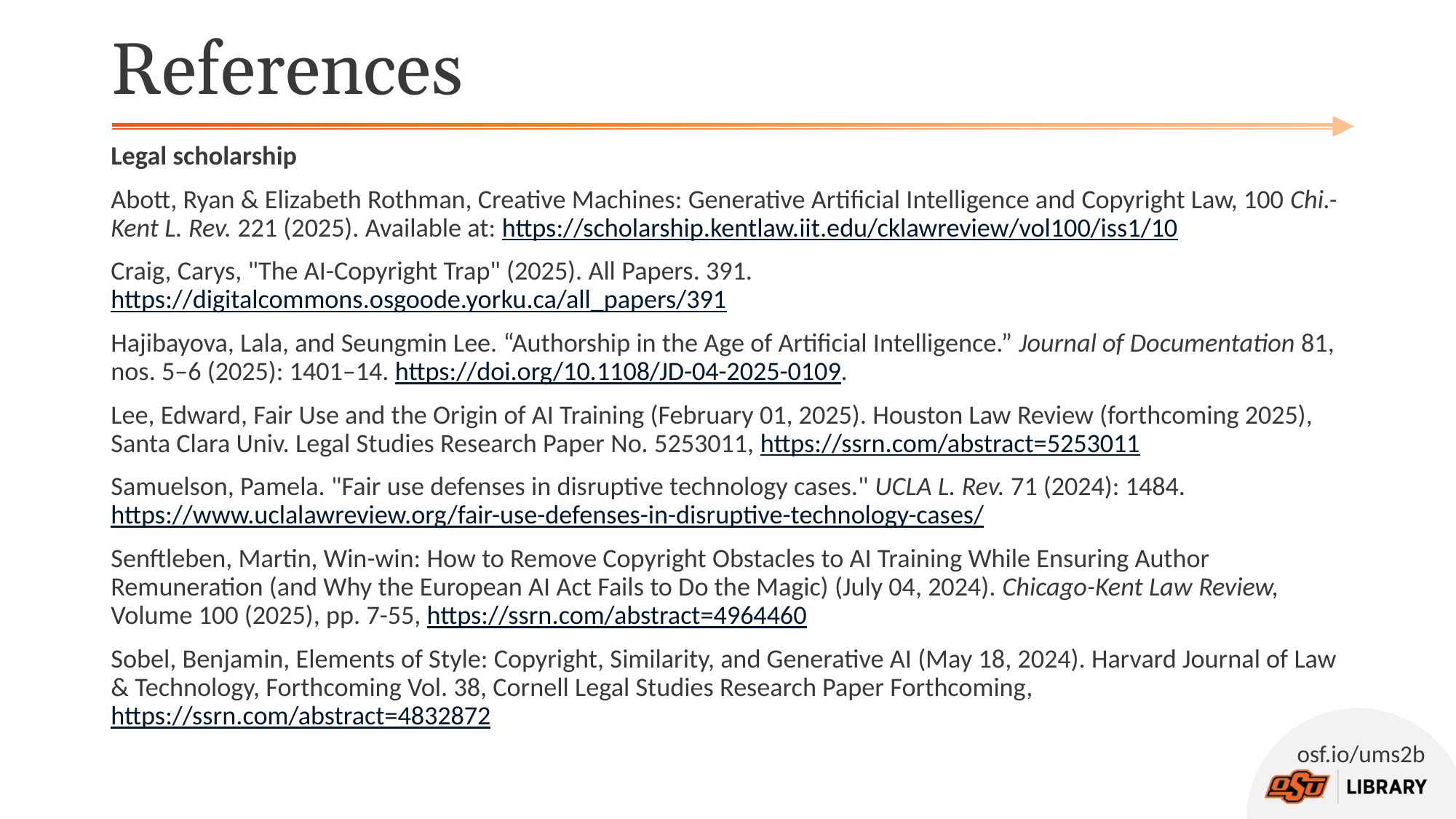

# References
Legal scholarship
Abott, Ryan & Elizabeth Rothman, Creative Machines: Generative Artificial Intelligence and Copyright Law, 100 Chi.-Kent L. Rev. 221 (2025). Available at: https://scholarship.kentlaw.iit.edu/cklawreview/vol100/iss1/10
Craig, Carys, "The AI-Copyright Trap" (2025). All Papers. 391. https://digitalcommons.osgoode.yorku.ca/all_papers/391
Hajibayova, Lala, and Seungmin Lee. “Authorship in the Age of Artificial Intelligence.” Journal of Documentation 81, nos. 5–6 (2025): 1401–14. https://doi.org/10.1108/JD-04-2025-0109.
Lee, Edward, Fair Use and the Origin of AI Training (February 01, 2025). Houston Law Review (forthcoming 2025), Santa Clara Univ. Legal Studies Research Paper No. 5253011, https://ssrn.com/abstract=5253011
Samuelson, Pamela. "Fair use defenses in disruptive technology cases." UCLA L. Rev. 71 (2024): 1484. https://www.uclalawreview.org/fair-use-defenses-in-disruptive-technology-cases/
Senftleben, Martin, Win-win: How to Remove Copyright Obstacles to AI Training While Ensuring Author Remuneration (and Why the European AI Act Fails to Do the Magic) (July 04, 2024). Chicago-Kent Law Review, Volume 100 (2025), pp. 7-55, https://ssrn.com/abstract=4964460
Sobel, Benjamin, Elements of Style: Copyright, Similarity, and Generative AI (May 18, 2024). Harvard Journal of Law & Technology, Forthcoming Vol. 38, Cornell Legal Studies Research Paper Forthcoming, https://ssrn.com/abstract=4832872